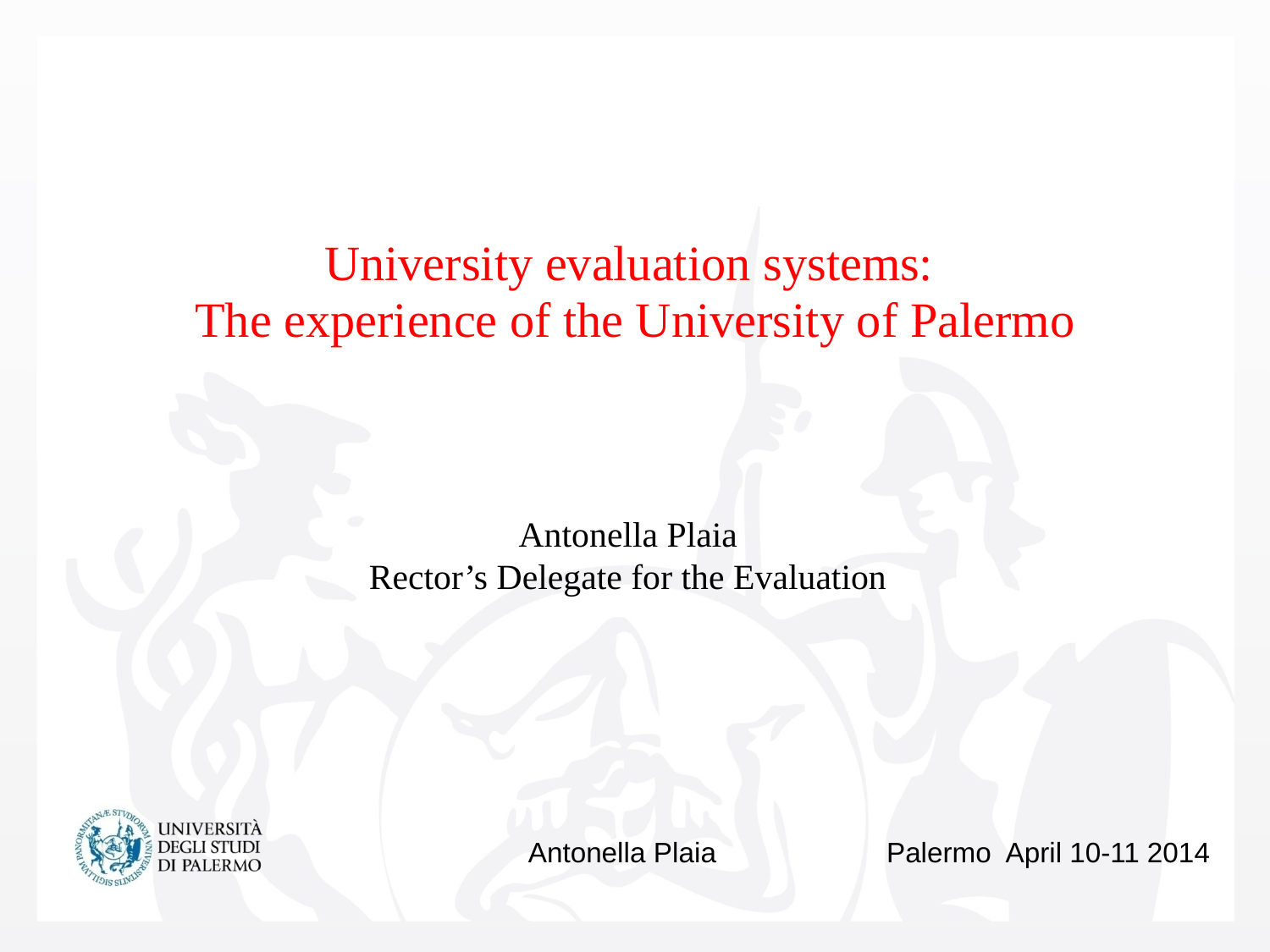

University evaluation systems:
The experience of the University of Palermo
#
Antonella Plaia
Rector’s Delegate for the Evaluation
Antonella Plaia
Palermo  April 10-11 2014